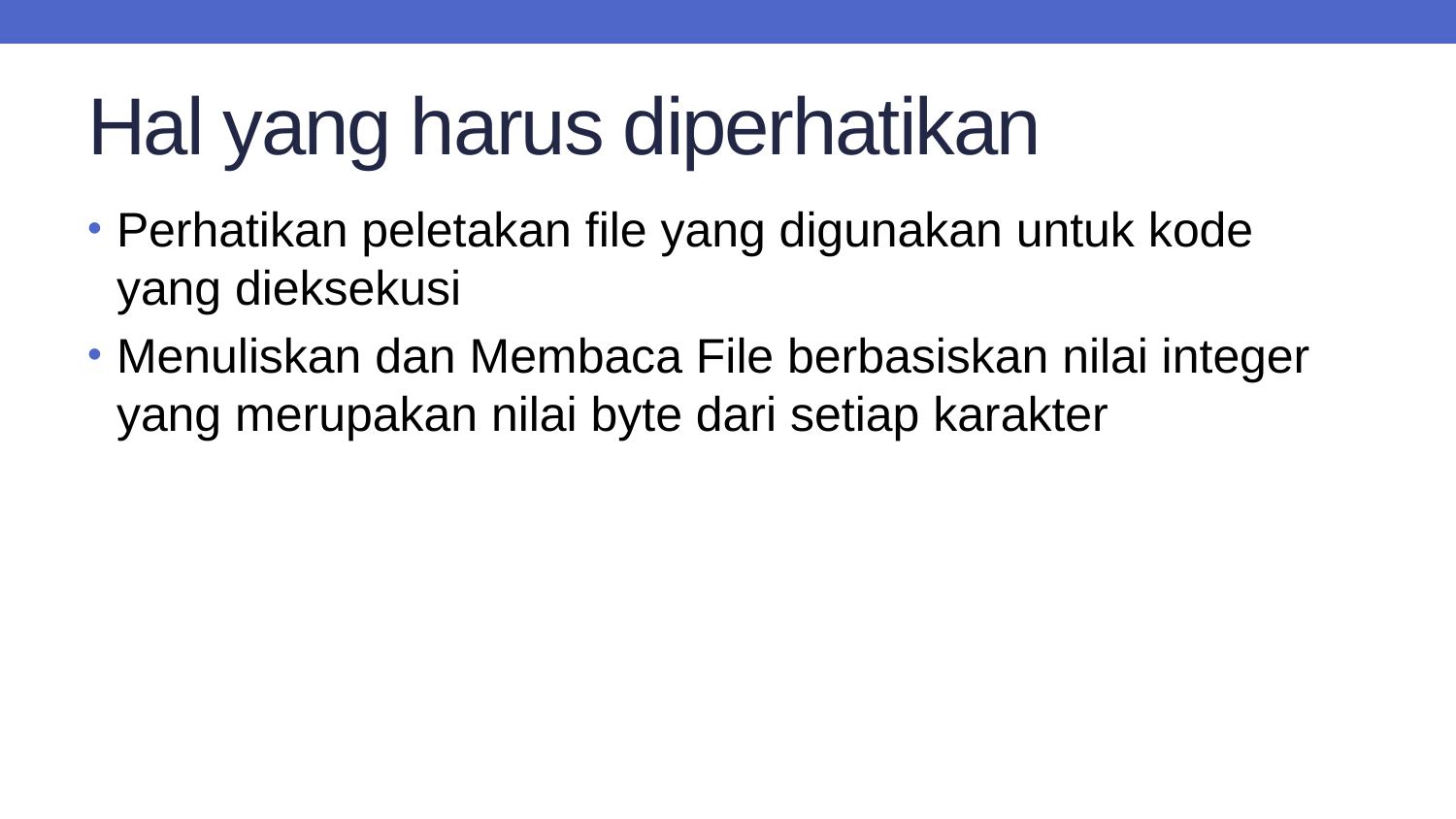

# Hal yang harus diperhatikan
Perhatikan peletakan file yang digunakan untuk kode yang dieksekusi
Menuliskan dan Membaca File berbasiskan nilai integer yang merupakan nilai byte dari setiap karakter